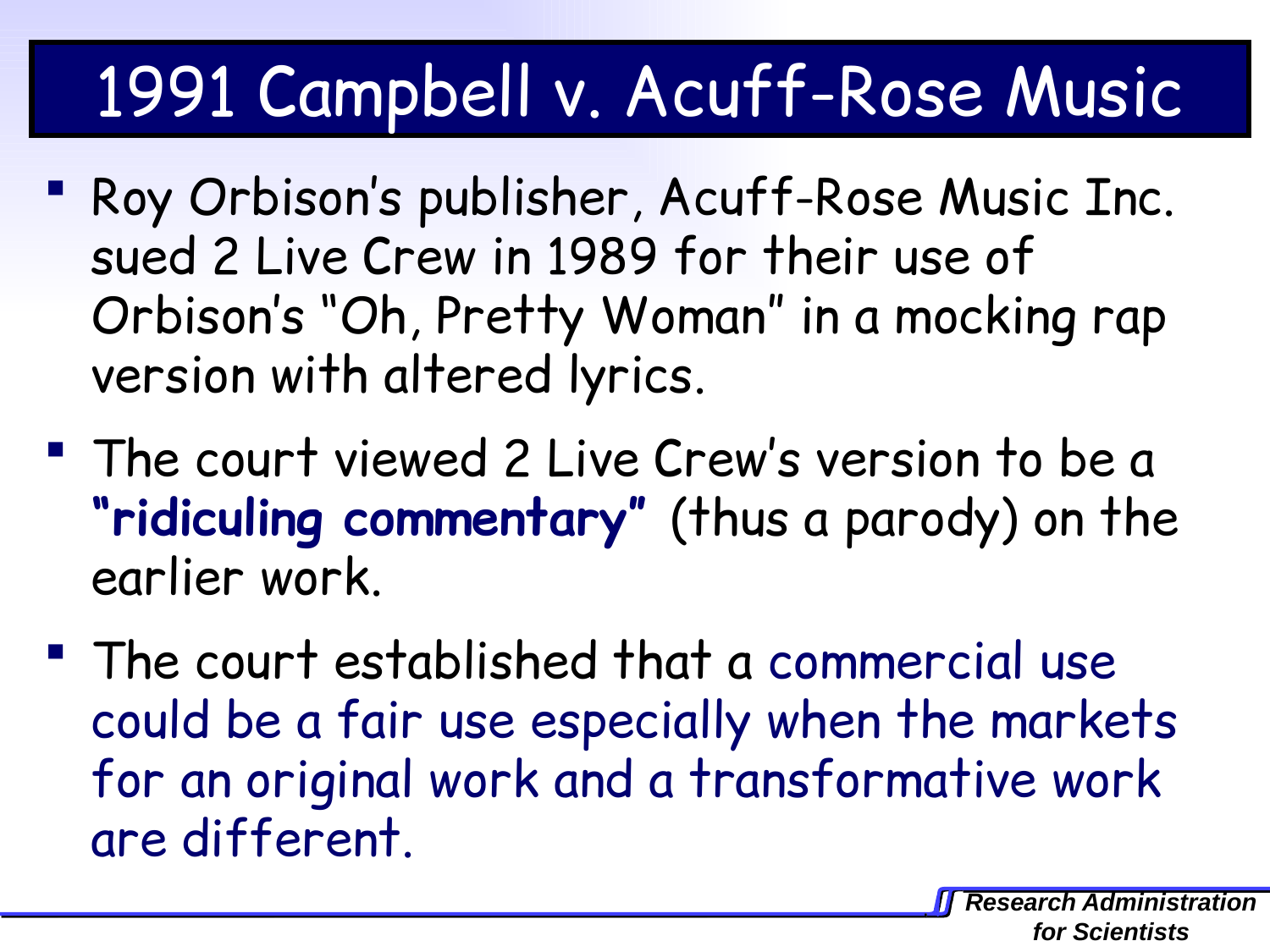

1991 Campbell v. Acuff-Rose Music
Roy Orbison’s publisher, Acuff-Rose Music Inc. sued 2 Live Crew in 1989 for their use of Orbison’s “Oh, Pretty Woman” in a mocking rap version with altered lyrics.
The court viewed 2 Live Crew’s version to be a “ridiculing commentary” (thus a parody) on the earlier work.
The court established that a commercial use could be a fair use especially when the markets for an original work and a transformative work are different.